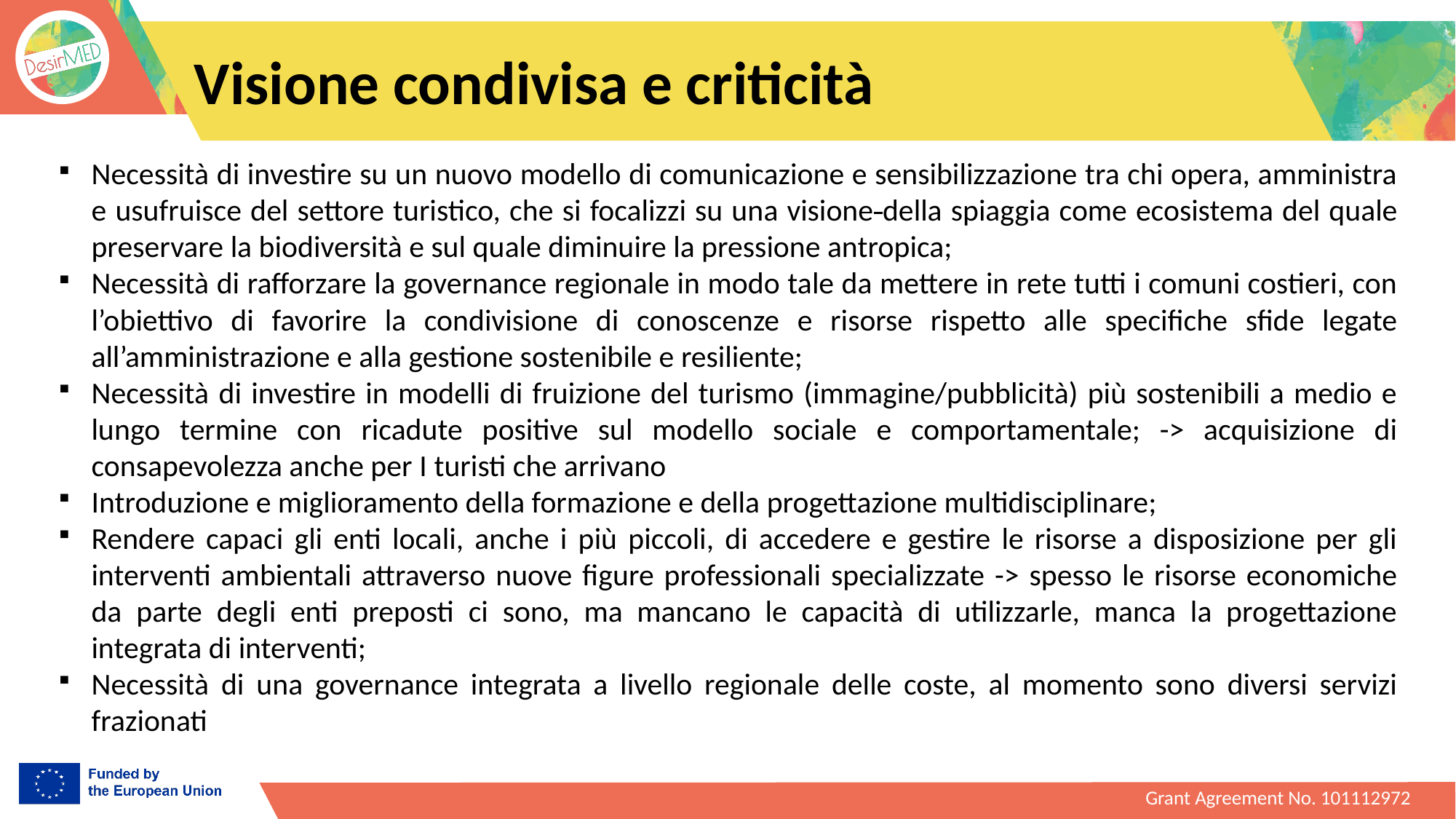

# Visione condivisa e criticità
Necessità di investire su un nuovo modello di comunicazione e sensibilizzazione tra chi opera, amministra e usufruisce del settore turistico, che si focalizzi su una visione della spiaggia come ecosistema del quale preservare la biodiversità e sul quale diminuire la pressione antropica;
Necessità di rafforzare la governance regionale in modo tale da mettere in rete tutti i comuni costieri, con l’obiettivo di favorire la condivisione di conoscenze e risorse rispetto alle specifiche sfide legate all’amministrazione e alla gestione sostenibile e resiliente;
Necessità di investire in modelli di fruizione del turismo (immagine/pubblicità) più sostenibili a medio e lungo termine con ricadute positive sul modello sociale e comportamentale; -> acquisizione di consapevolezza anche per I turisti che arrivano
Introduzione e miglioramento della formazione e della progettazione multidisciplinare;
Rendere capaci gli enti locali, anche i più piccoli, di accedere e gestire le risorse a disposizione per gli interventi ambientali attraverso nuove figure professionali specializzate -> spesso le risorse economiche da parte degli enti preposti ci sono, ma mancano le capacità di utilizzarle, manca la progettazione integrata di interventi;
Necessità di una governance integrata a livello regionale delle coste, al momento sono diversi servizi frazionati